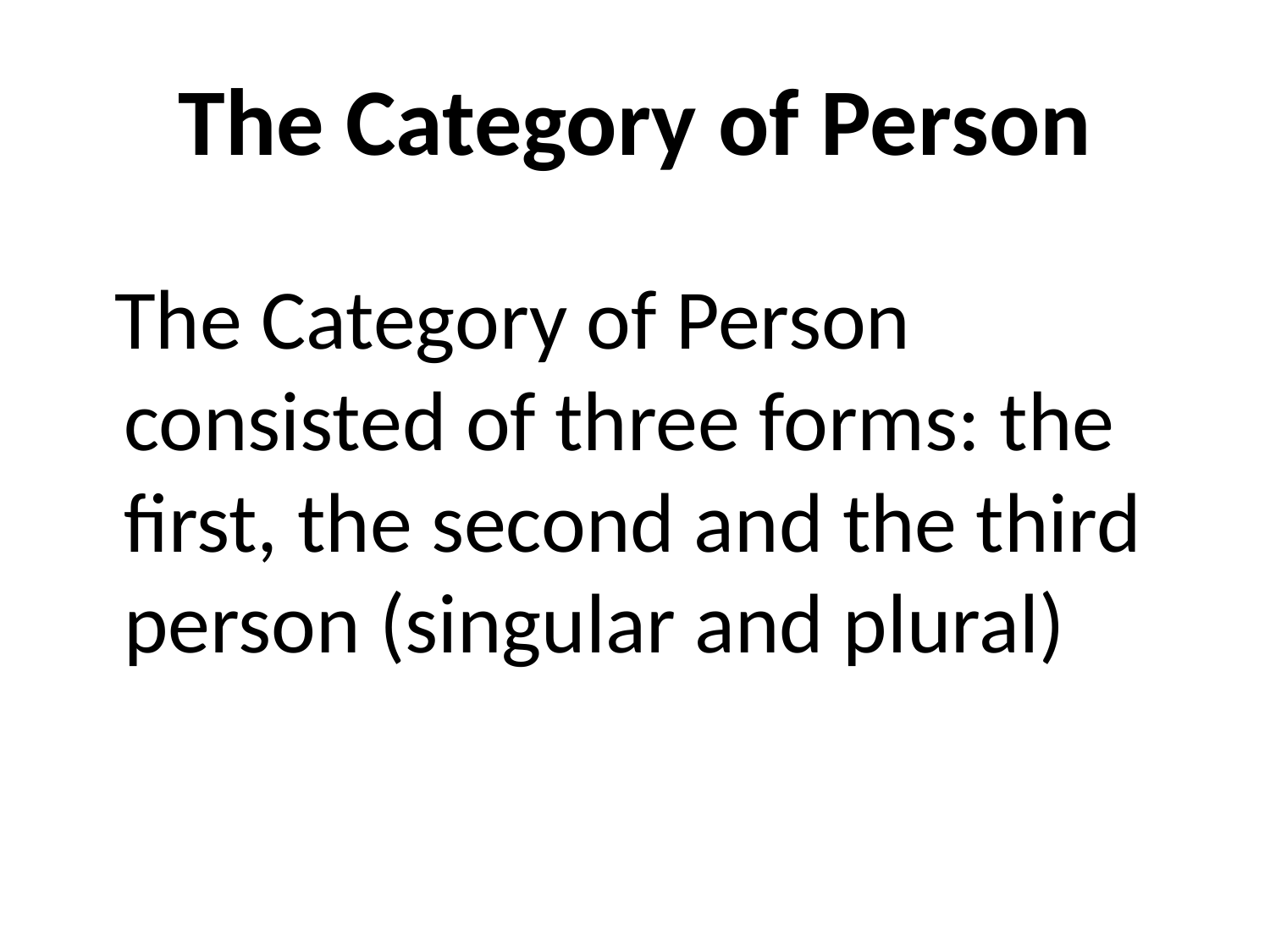

# The Category of Person
  The Category of Person consisted of three forms: the first, the second and the third person (singular and plural)